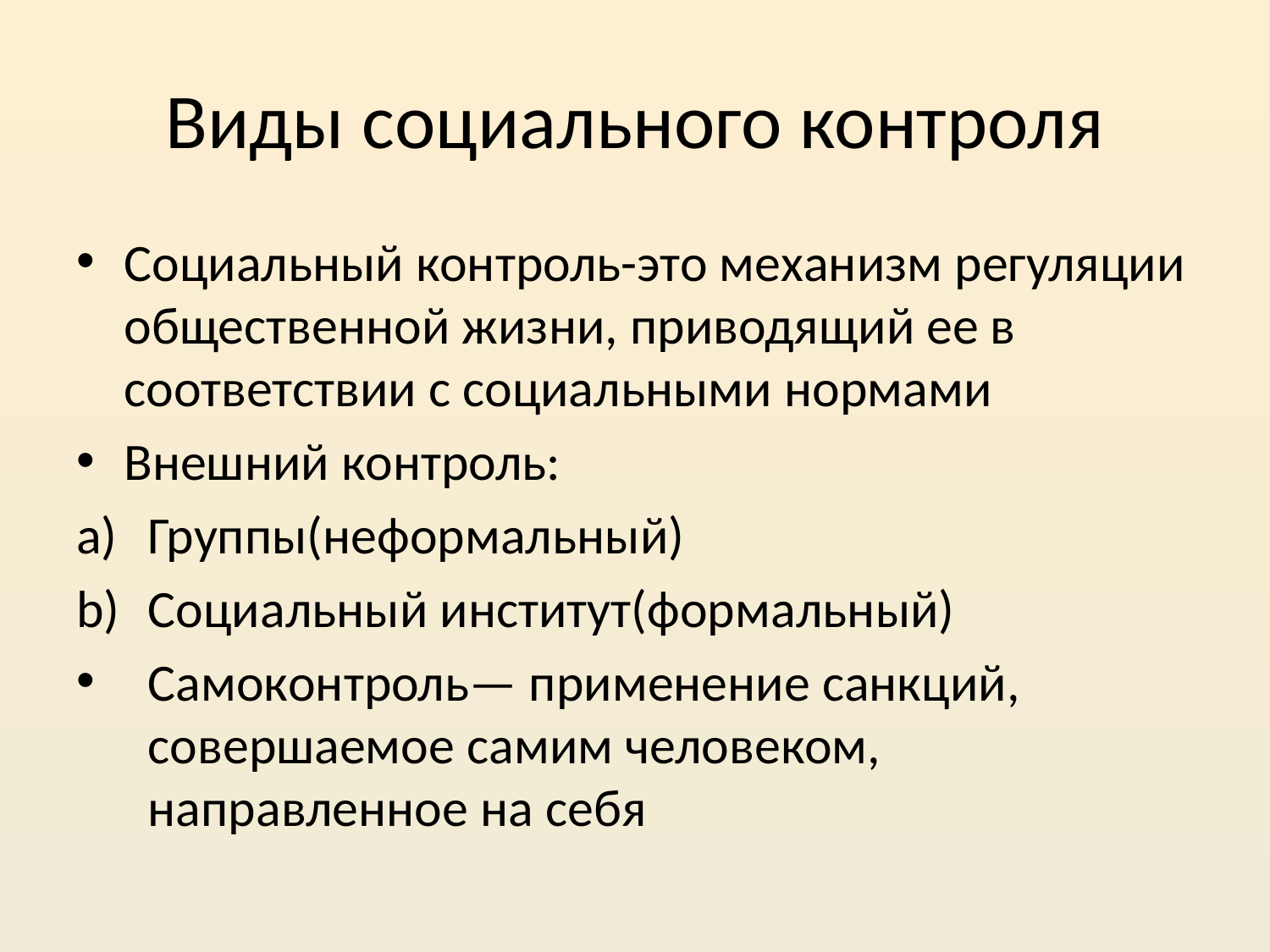

# Виды социального контроля
Социальный контроль-это механизм регуляции общественной жизни, приводящий ее в соответствии с социальными нормами
Внешний контроль:
Группы(неформальный)
Социальный институт(формальный)
Самоконтроль— применение санкций, совершаемое самим человеком, направленное на себя